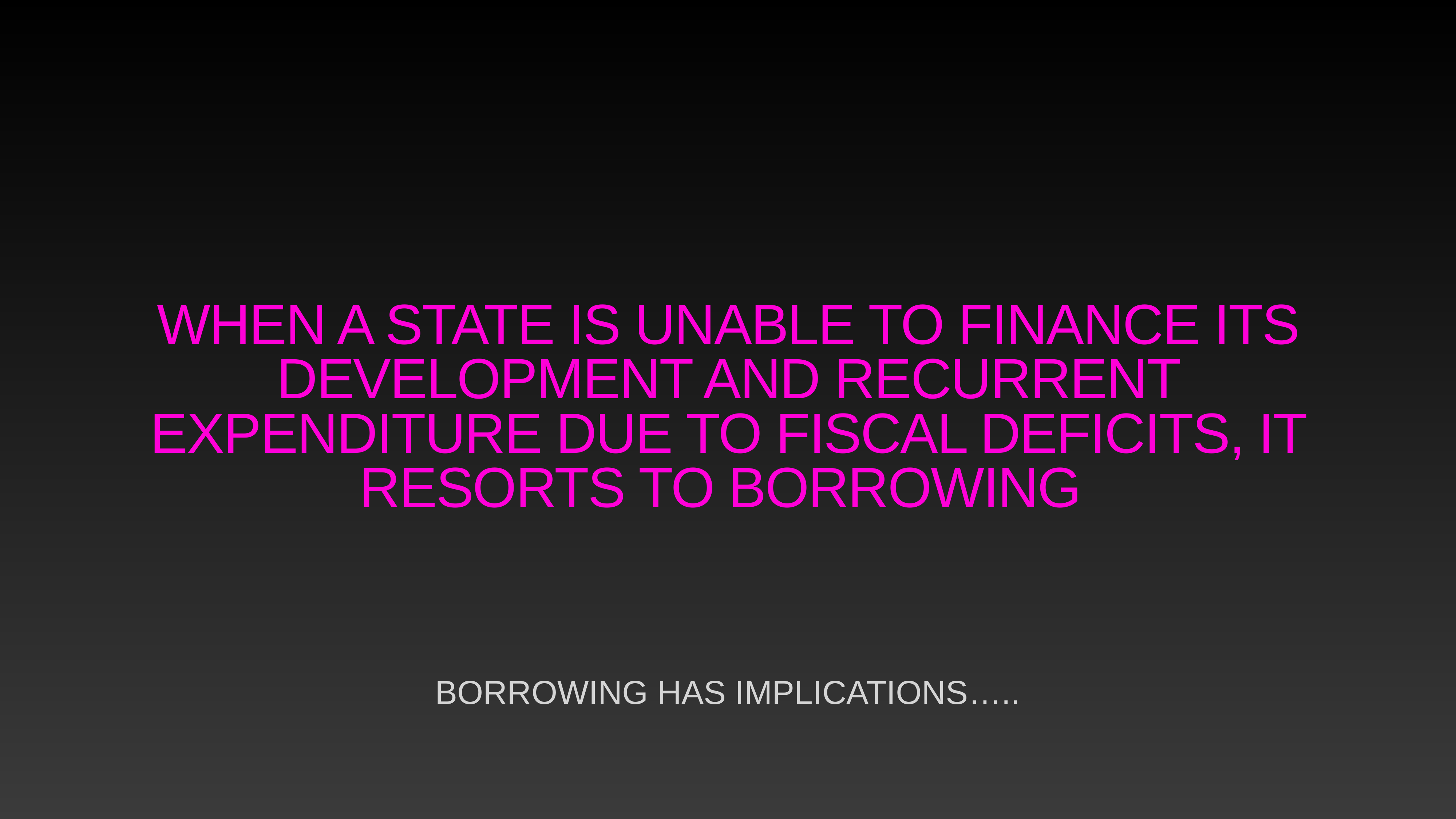

WHEN A STATE IS UNABLE TO FINANCE ITS DEVELOPMENT AND RECURRENT EXPENDITURE DUE TO FISCAL DEFICITS, IT RESORTS TO BORROWING
BORROWING HAS IMPLICATIONS…..